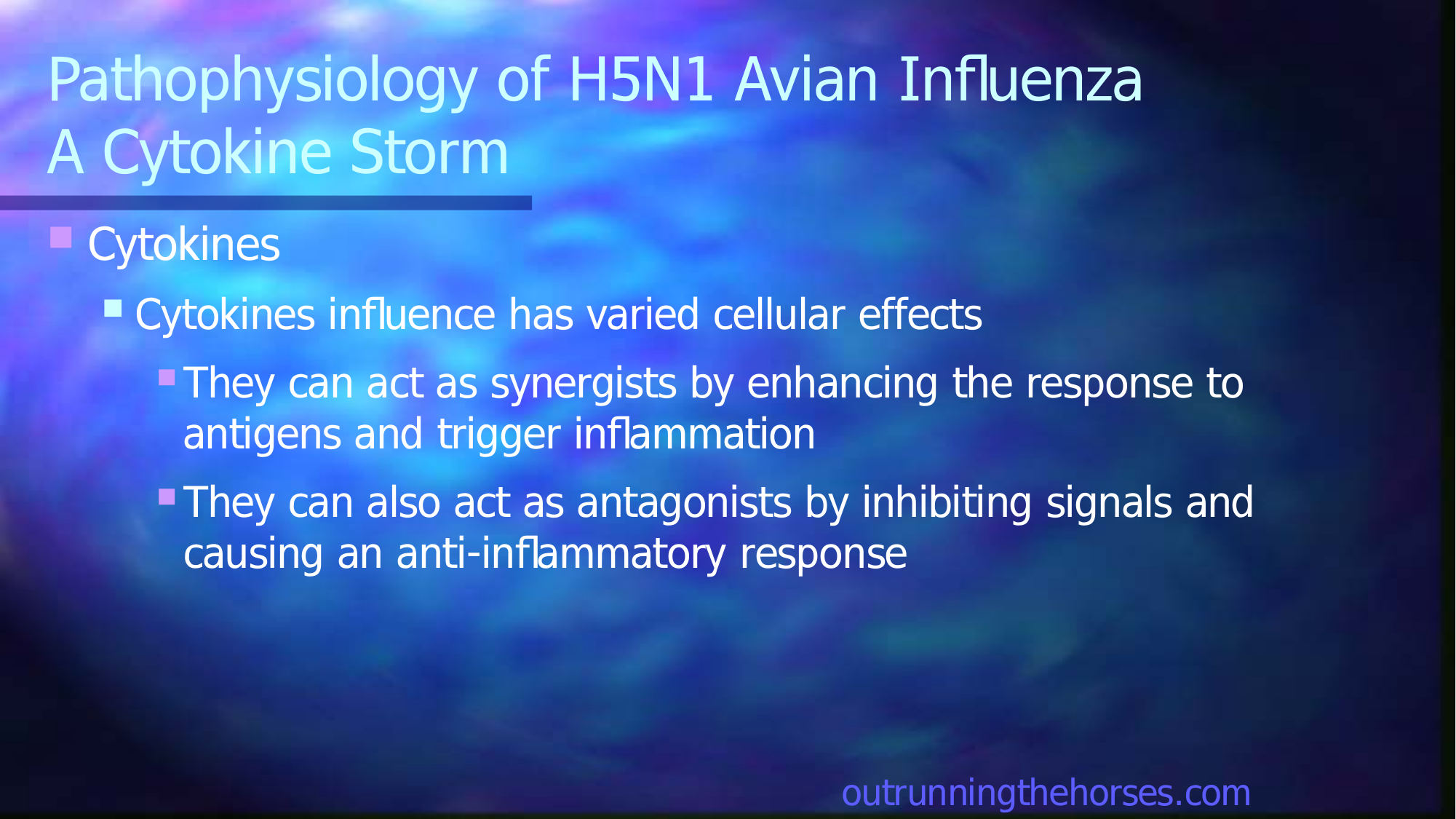

# Pathophysiology of H5N1 Avian Influenza A Cytokine Storm
Cytokines
Cytokines influence has varied cellular effects
They can act as synergists by enhancing the response to antigens and trigger inflammation
They can also act as antagonists by inhibiting signals and causing an anti-inflammatory response
outrunningthehorses.com